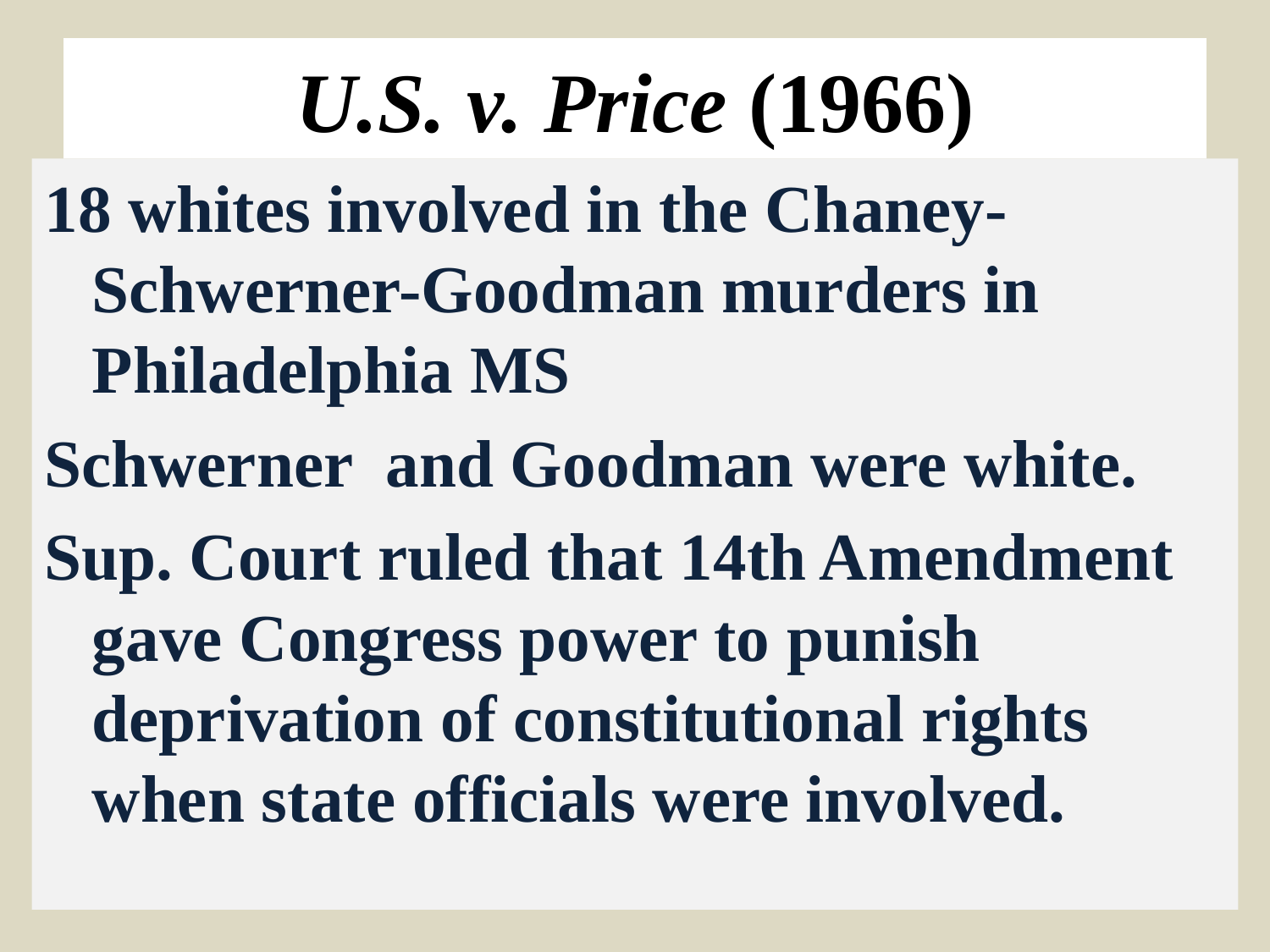

# U.S. v. Price (1966)
18 whites involved in the Chaney- Schwerner-Goodman murders in Philadelphia MS
Schwerner  and Goodman were white.
Sup. Court ruled that 14th Amendment gave Congress power to punish deprivation of constitutional rights when state officials were involved.